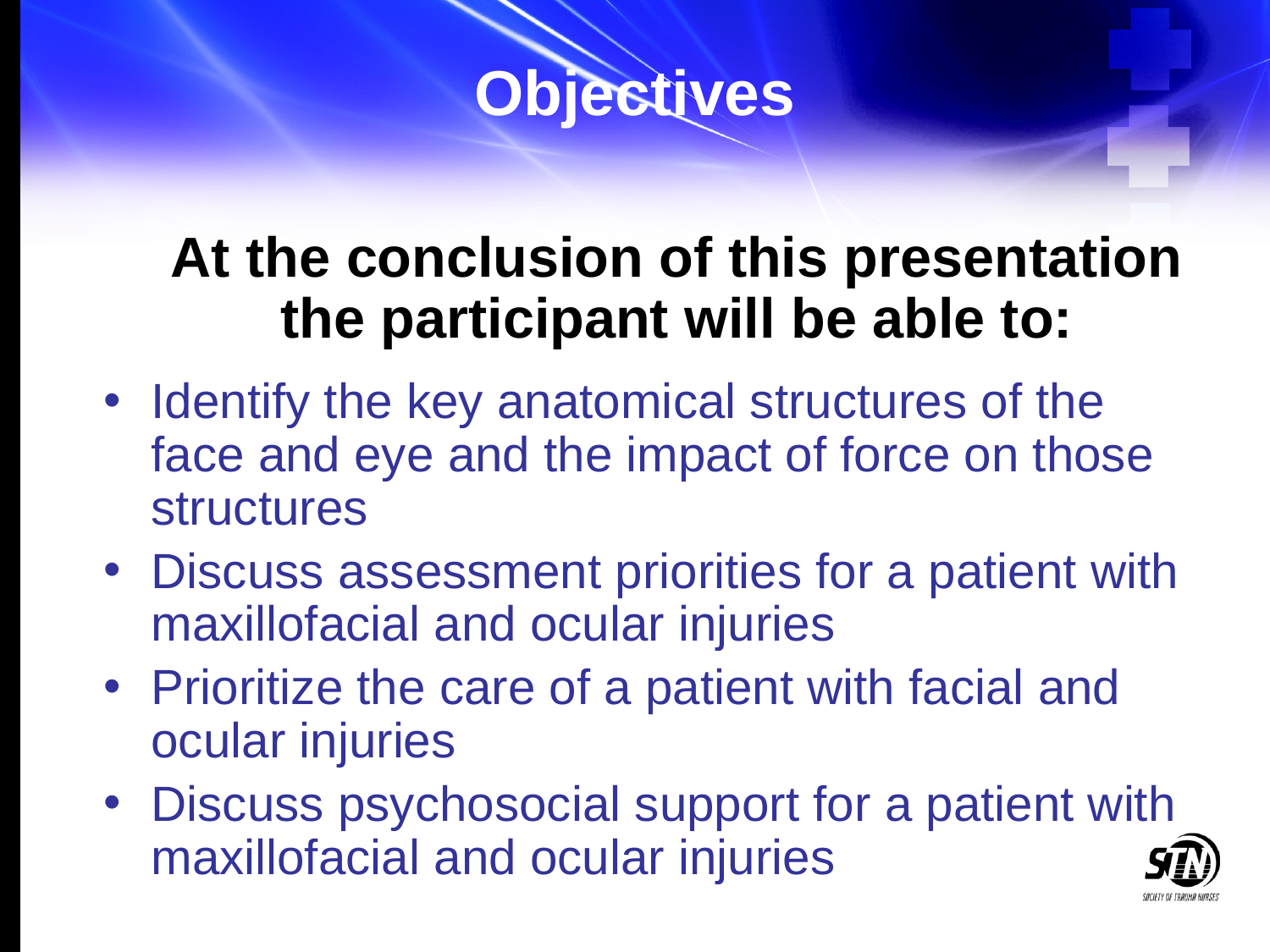

# Objectives
	At the conclusion of this presentation the participant will be able to:

Identify the key anatomical structures of the face and eye and the impact of force on those structures
Discuss assessment priorities for a patient with maxillofacial and ocular injuries
Prioritize the care of a patient with facial and ocular injuries
Discuss psychosocial support for a patient with maxillofacial and ocular injuries